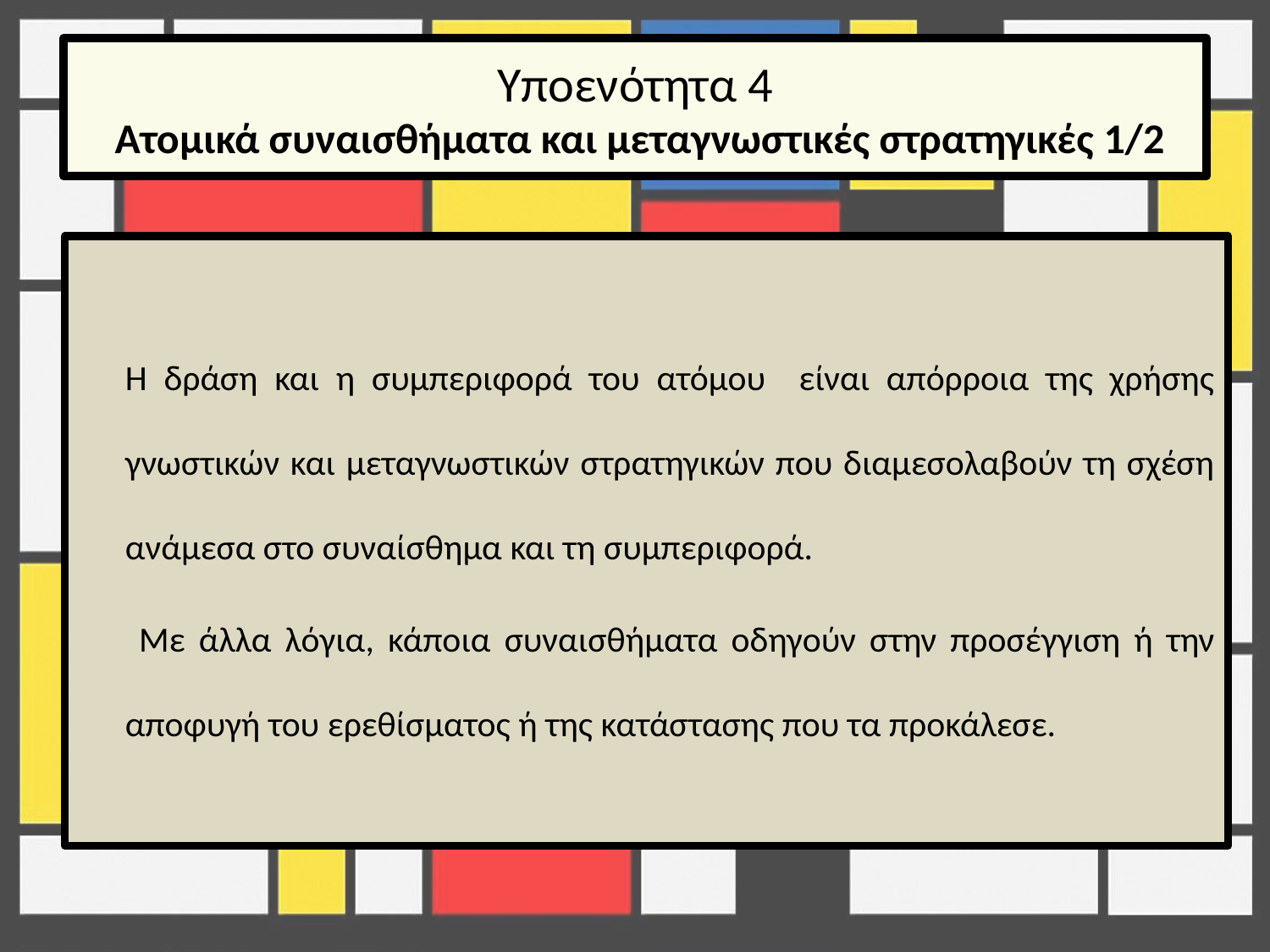

# Υποενότητα 4 Ατομικά συναισθήματα και μεταγνωστικές στρατηγικές 1/2

	Η δράση και η συμπεριφορά του ατόμου  είναι απόρροια της χρήσης γνωστικών και μεταγνωστικών στρατηγικών που διαμεσολαβούν τη σχέση ανάμεσα στο συναίσθημα και τη συμπεριφορά.
	 Με άλλα λόγια, κάποια συναισθήματα οδηγούν στην προσέγγιση ή την αποφυγή του ερεθίσματος ή της κατάστασης που τα προκάλεσε.